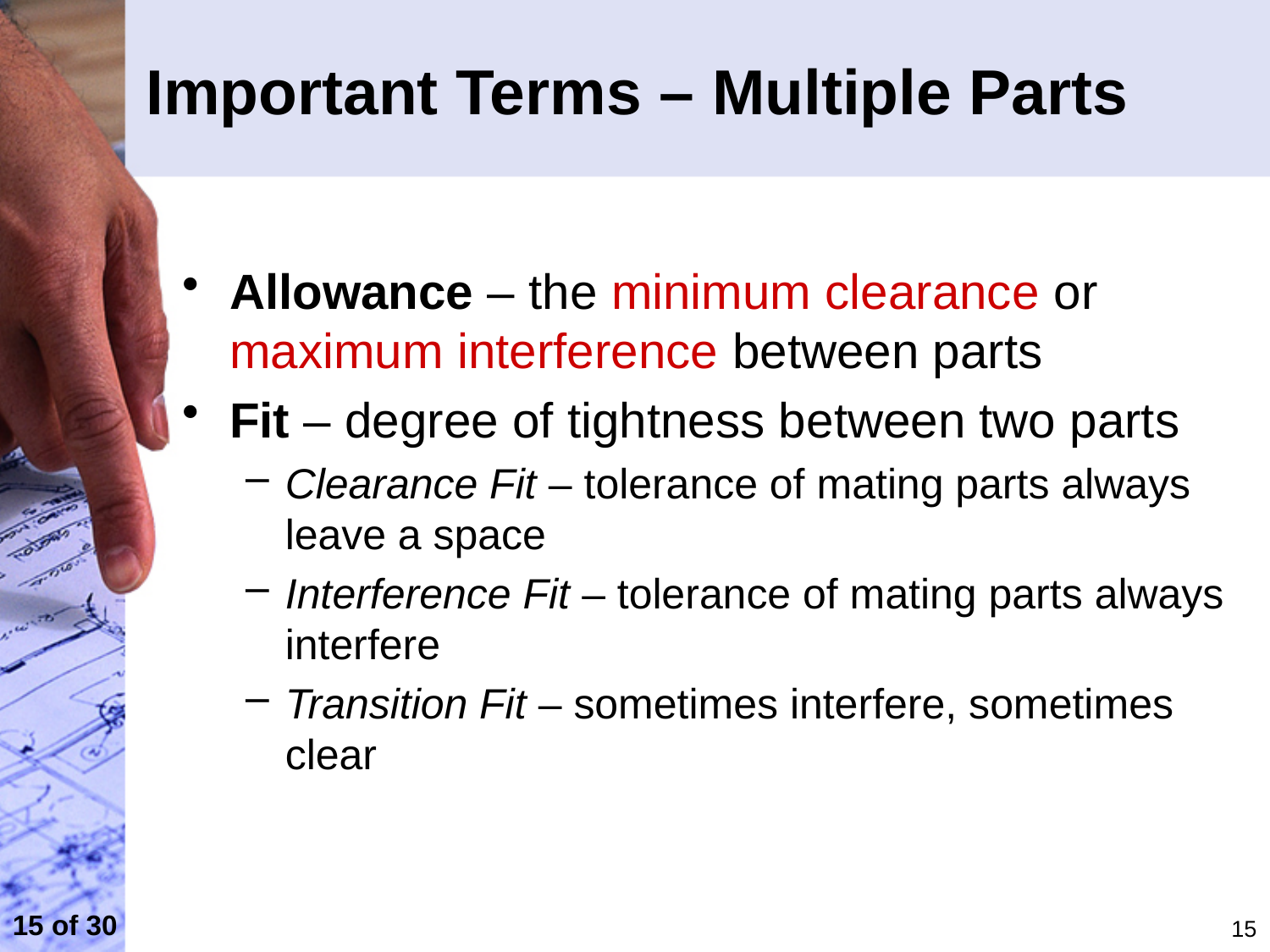

# Important Terms – Multiple Parts
Allowance – the minimum clearance or maximum interference between parts
Fit – degree of tightness between two parts
Clearance Fit – tolerance of mating parts always leave a space
Interference Fit – tolerance of mating parts always interfere
Transition Fit – sometimes interfere, sometimes clear
15